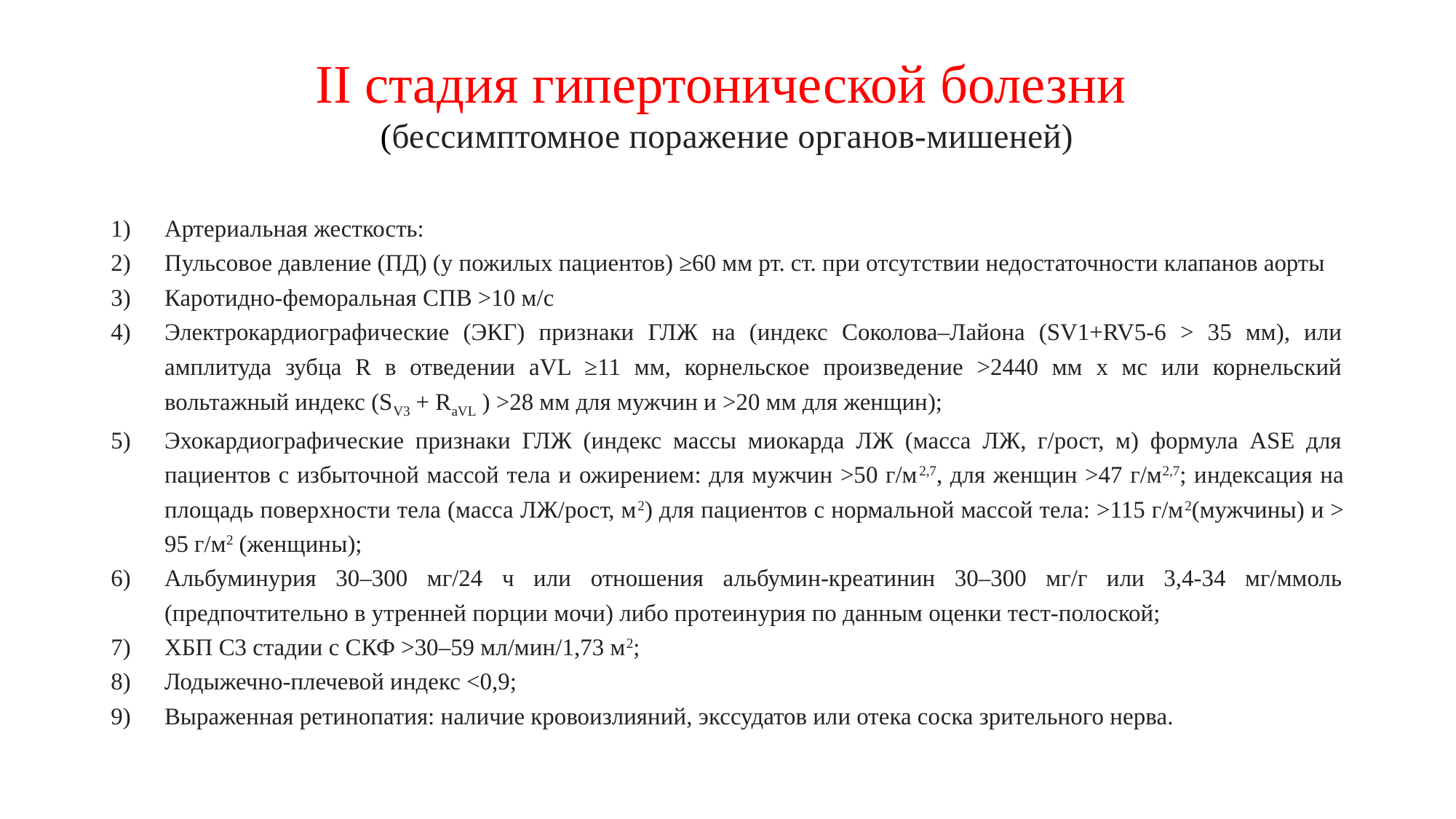

# II стадия гипертонической болезни (бессимптомное поражение органов-мишеней)
Артериальная жесткость:
Пульсовое давление (ПД) (у пожилых пациентов) ≥60 мм рт. ст. при отсутствии недостаточности клапанов аорты
Каротидно-феморальная СПВ >10 м/с
Электрокардиографические (ЭКГ) признаки ГЛЖ на (индекс Соколова–Лайона (SV1+RV5-6 > 35 мм), или амплитуда зубца R в отведении aVL ≥11 мм, корнельское произведение >2440 мм x мс или корнельский вольтажный индекс (SV3 + RaVL ) >28 мм для мужчин и >20 мм для женщин);
Эхокардиографические признаки ГЛЖ (индекс массы миокарда ЛЖ (масса ЛЖ, г/рост, м) формула ASE для пациентов с избыточной массой тела и ожирением: для мужчин >50 г/м2,7, для женщин >47 г/м2,7; индексация на площадь поверхности тела (масса ЛЖ/рост, м2) для пациентов с нормальной массой тела: >115 г/м2(мужчины) и > 95 г/м2 (женщины);
Альбуминурия 30–300 мг/24 ч или отношения альбумин-креатинин 30–300 мг/г или 3,4-34 мг/ммоль (предпочтительно в утренней порции мочи) либо протеинурия по данным оценки тест-полоской;
ХБП С3 стадии с СКФ >30–59 мл/мин/1,73 м2;
Лодыжечно-плечевой индекс <0,9;
Выраженная ретинопатия: наличие кровоизлияний, экссудатов или отека соска зрительного нерва.